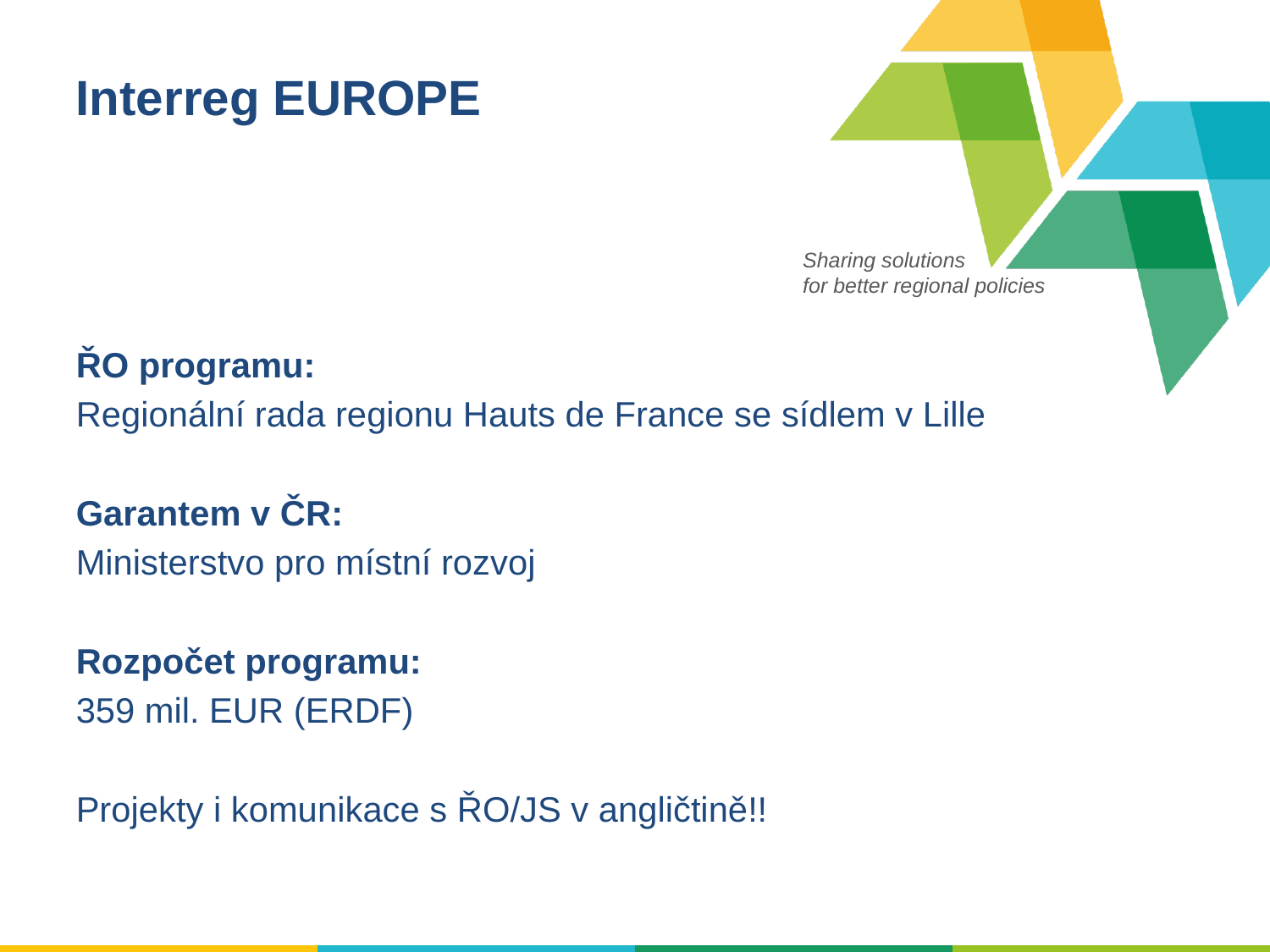

# Interreg EUROPE
ŘO programu:
Regionální rada regionu Hauts de France se sídlem v Lille

Garantem v ČR:
Ministerstvo pro místní rozvoj

Rozpočet programu:
359 mil. EUR (ERDF)

Projekty i komunikace s ŘO/JS v angličtině!!